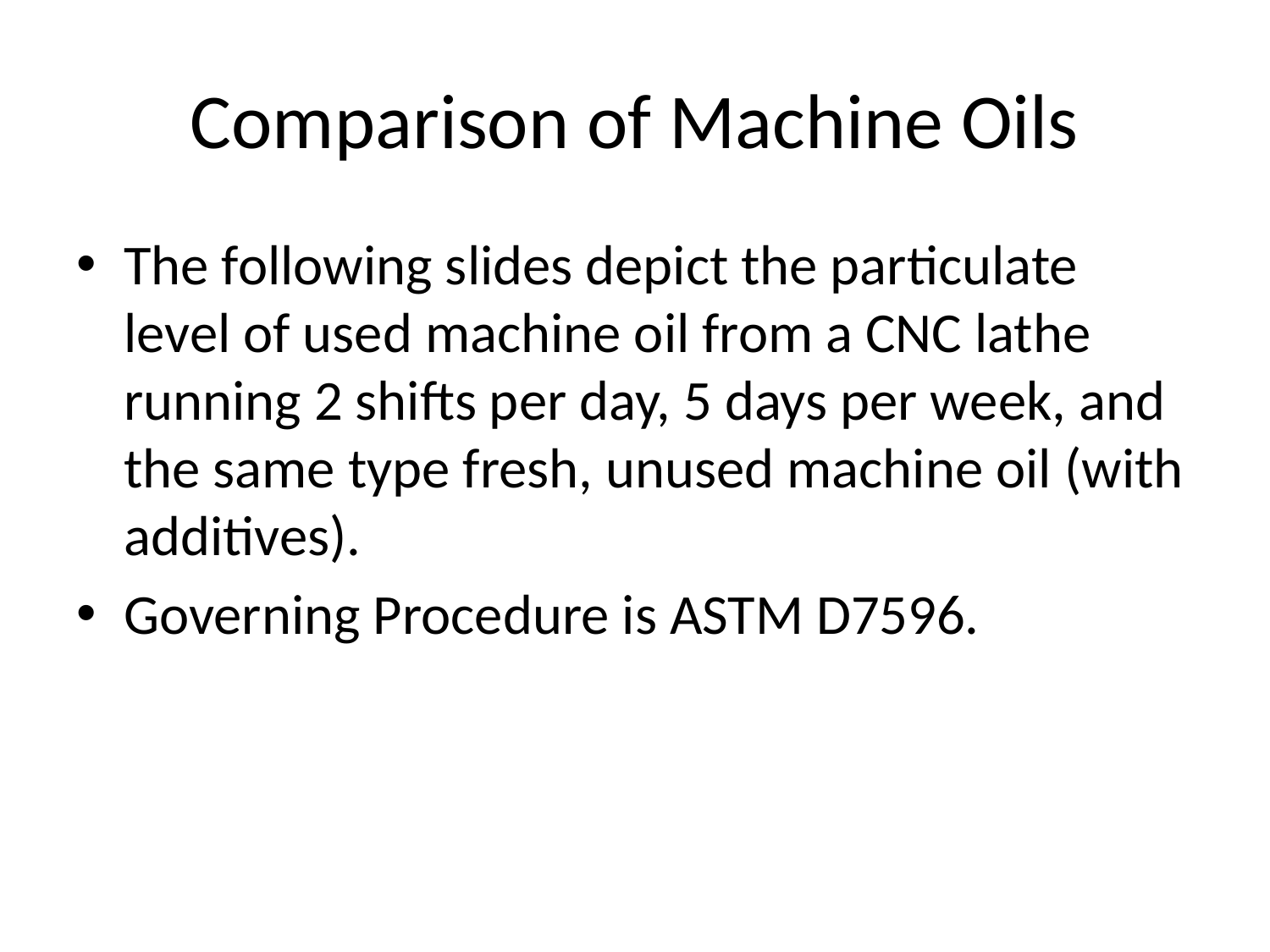

# Comparison of Machine Oils
The following slides depict the particulate level of used machine oil from a CNC lathe running 2 shifts per day, 5 days per week, and  the same type fresh, unused machine oil (with additives).
Governing Procedure is ASTM D7596.